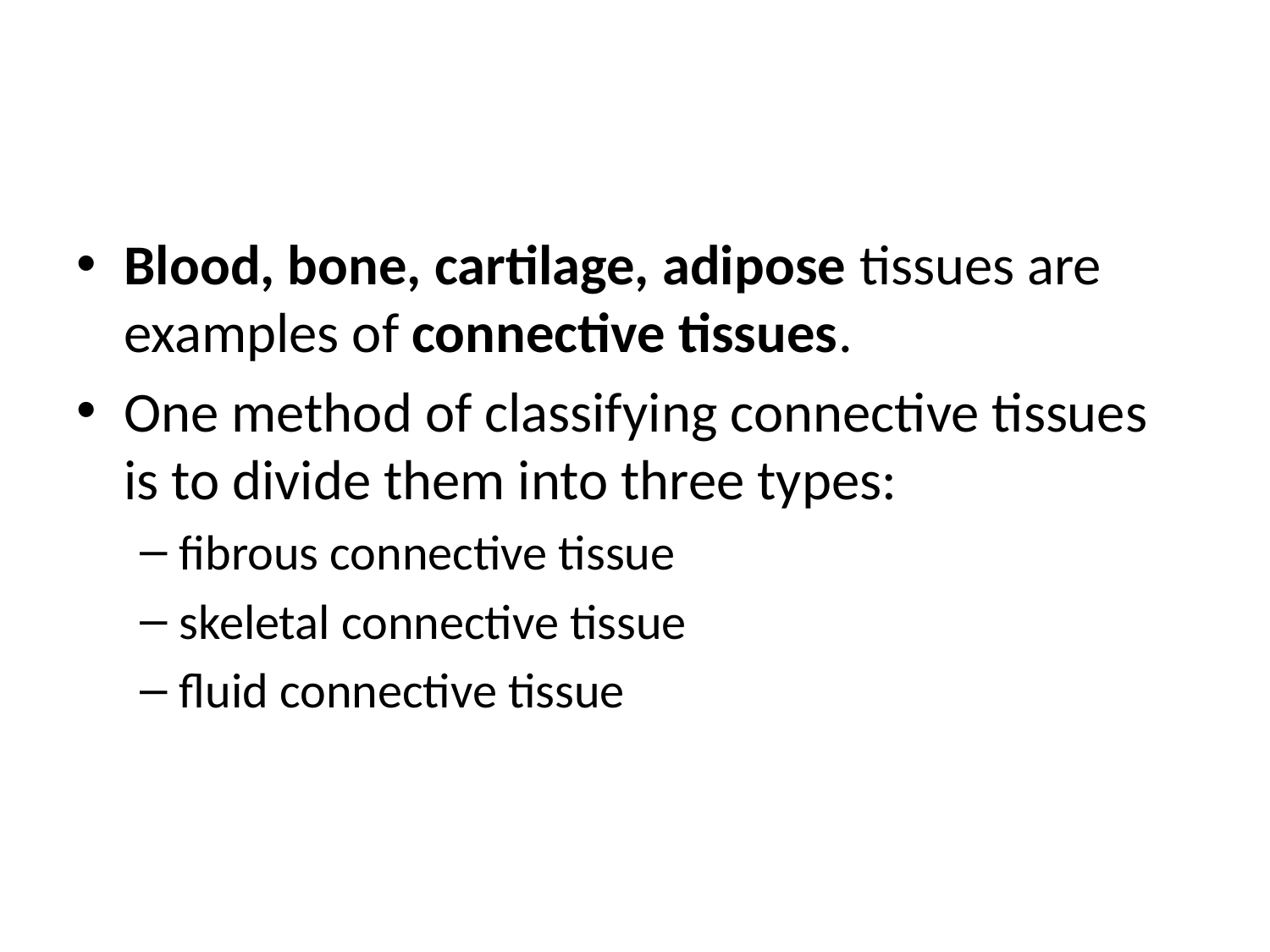

#
Blood, bone, cartilage, adipose tissues are examples of connective tissues.
One method of classifying connective tissues is to divide them into three types:
fibrous connective tissue
skeletal connective tissue
fluid connective tissue